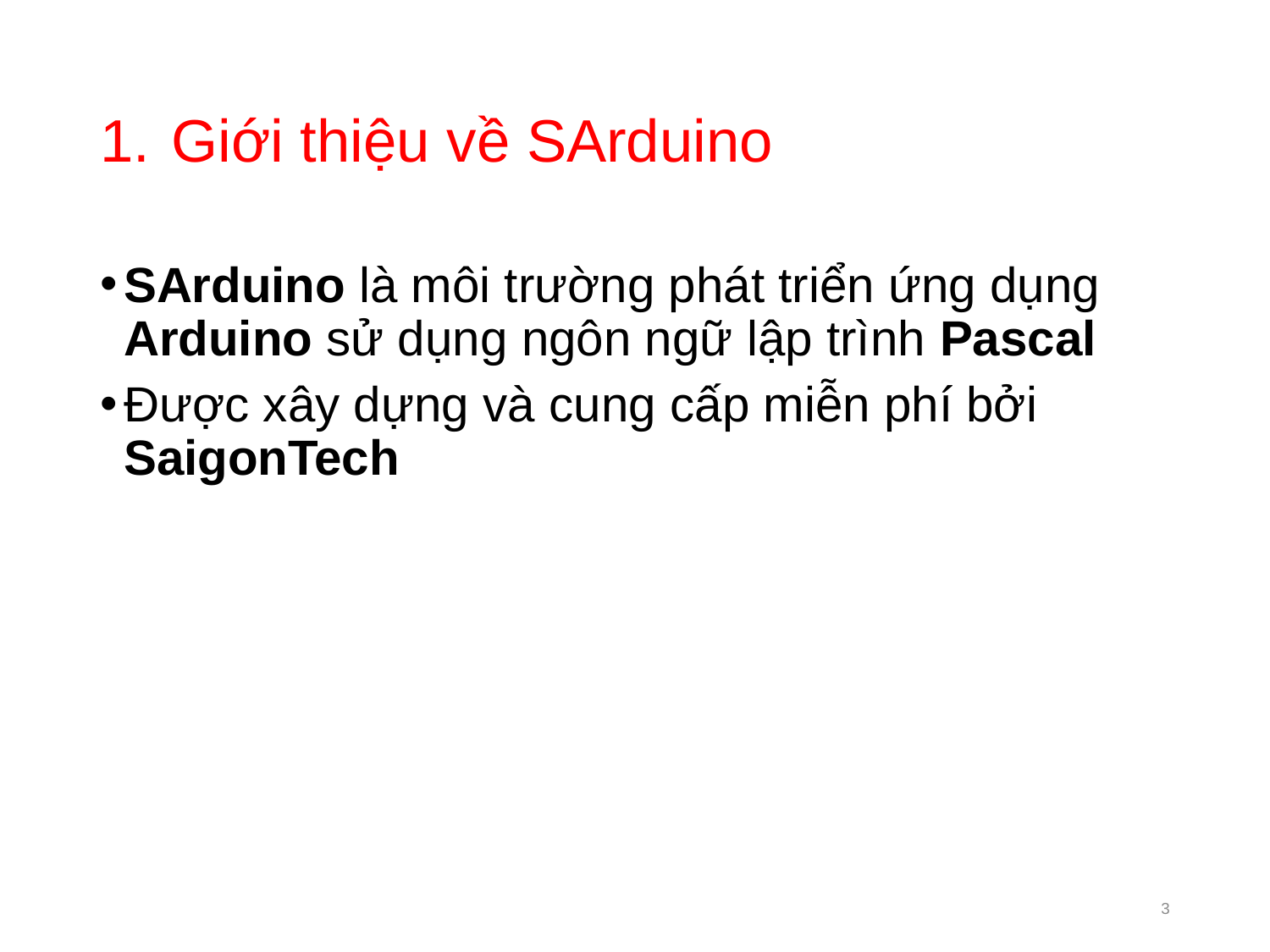

# Giới thiệu về SArduino
SArduino là môi trường phát triển ứng dụng Arduino sử dụng ngôn ngữ lập trình Pascal
Được xây dựng và cung cấp miễn phí bởi SaigonTech

3